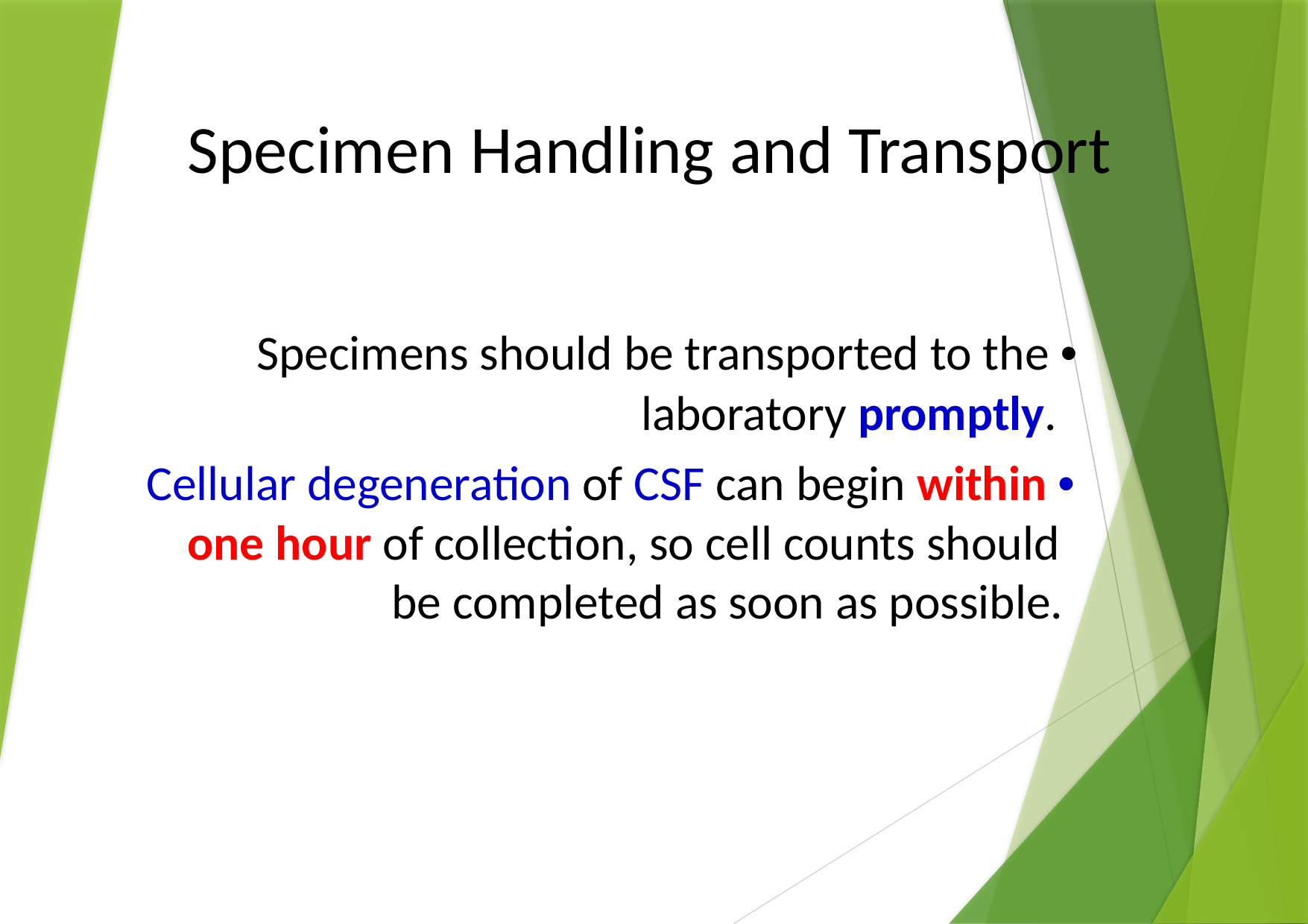

Specimen Handling and Transport
Specimens should be transported to the • laboratory promptly.
Cellular degeneration of CSF can begin within •
one hour of collection, so cell counts should be completed as soon as possible.